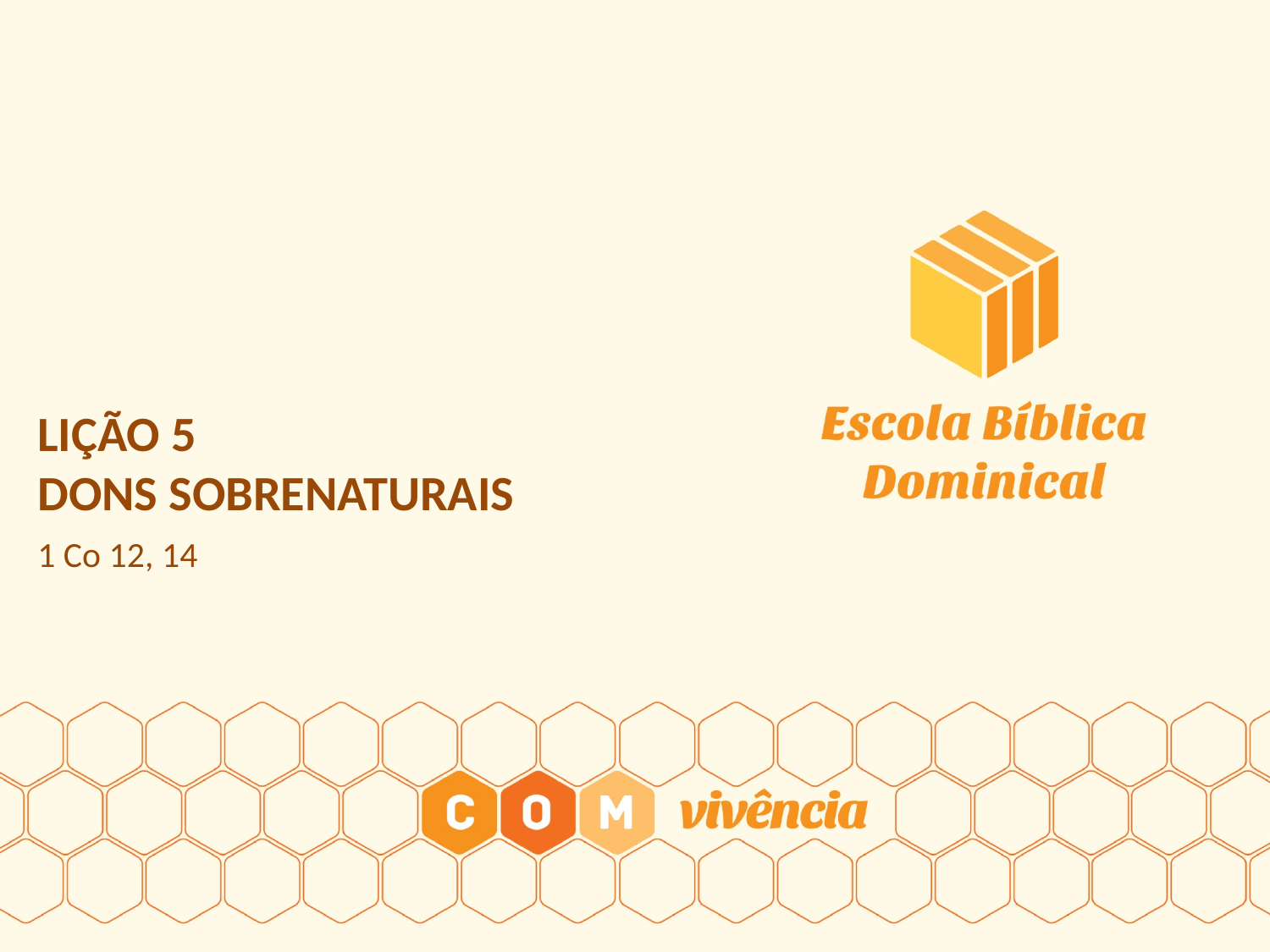

# Lição 5 Dons SOBRENATURAIS
1 Co 12, 14